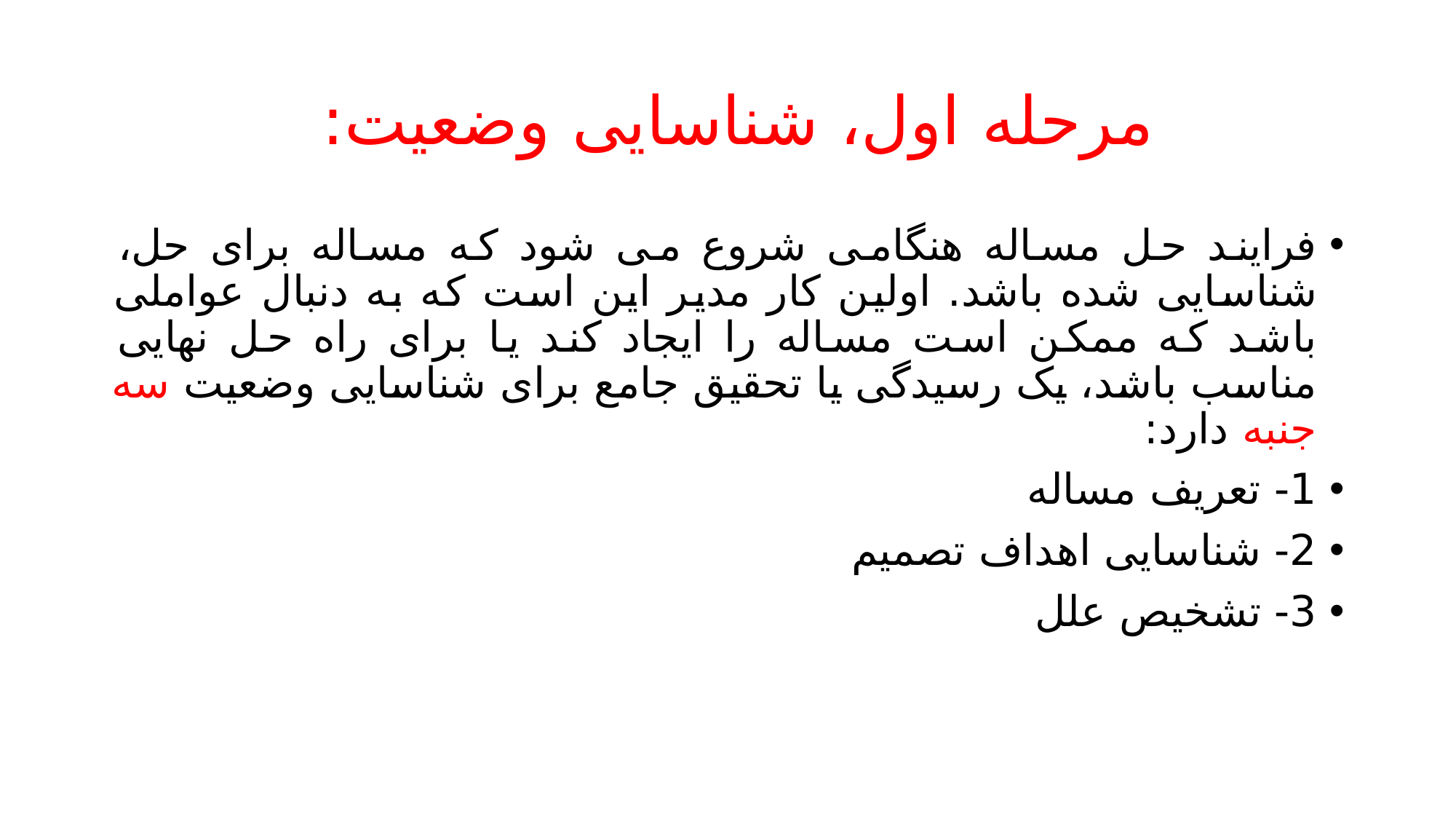

# مرحله اول، شناسایی وضعیت:
فرایند حل مساله هنگامی شروع می شود که مساله برای حل، شناسایی شده باشد. اولین کار مدیر این است که به دنبال عواملی باشد که ممکن است مساله را ایجاد کند یا برای راه حل نهایی مناسب باشد، یک رسیدگی یا تحقیق جامع برای شناسایی وضعیت سه جنبه دارد:
1- تعریف مساله
2- شناسایی اهداف تصمیم
3- تشخیص علل